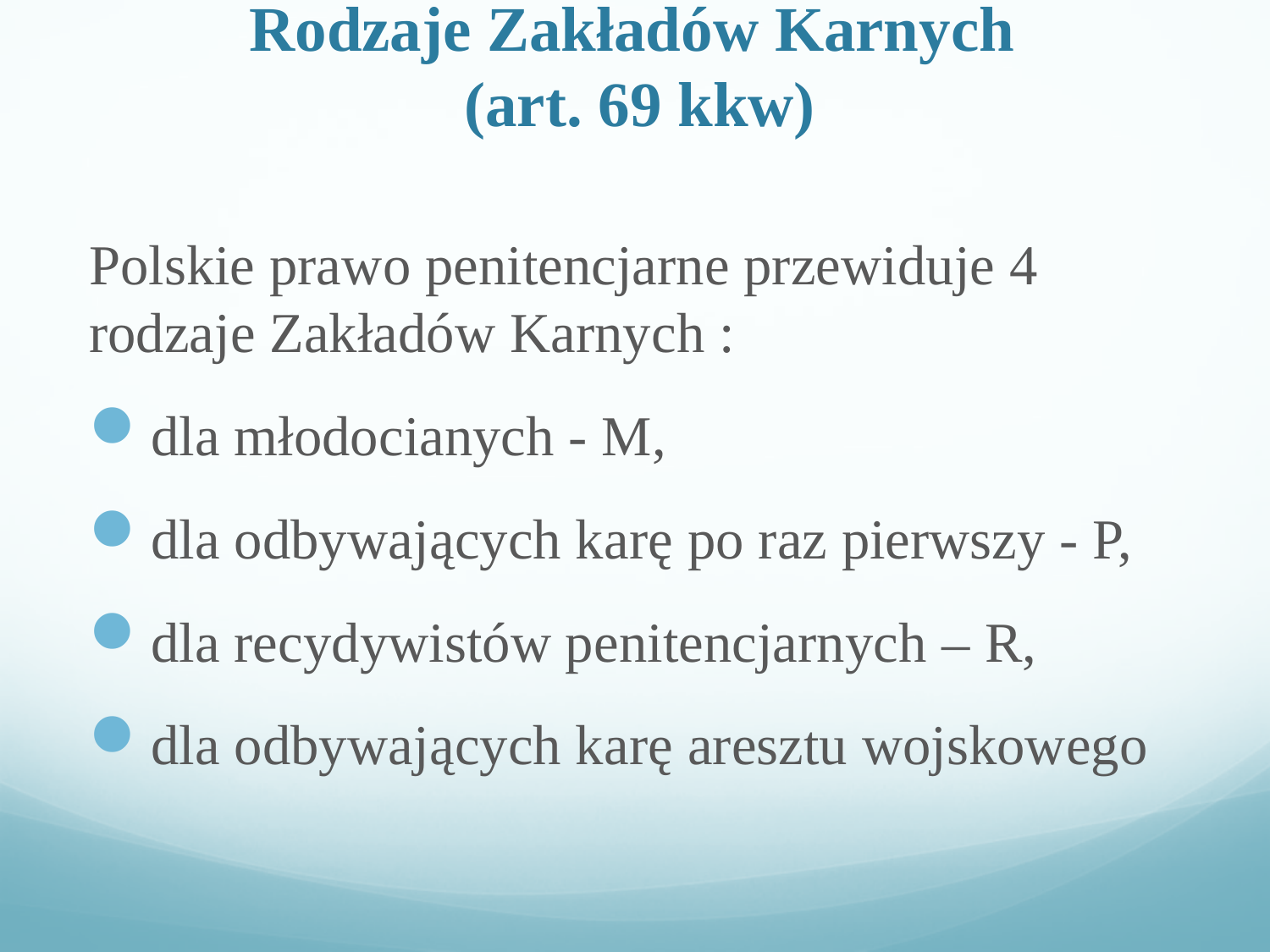

# Rodzaje Zakładów Karnych (art. 69 kkw)
Polskie prawo penitencjarne przewiduje 4 rodzaje Zakładów Karnych :
dla młodocianych - M,
dla odbywających karę po raz pierwszy - P,
dla recydywistów penitencjarnych – R,
dla odbywających karę aresztu wojskowego